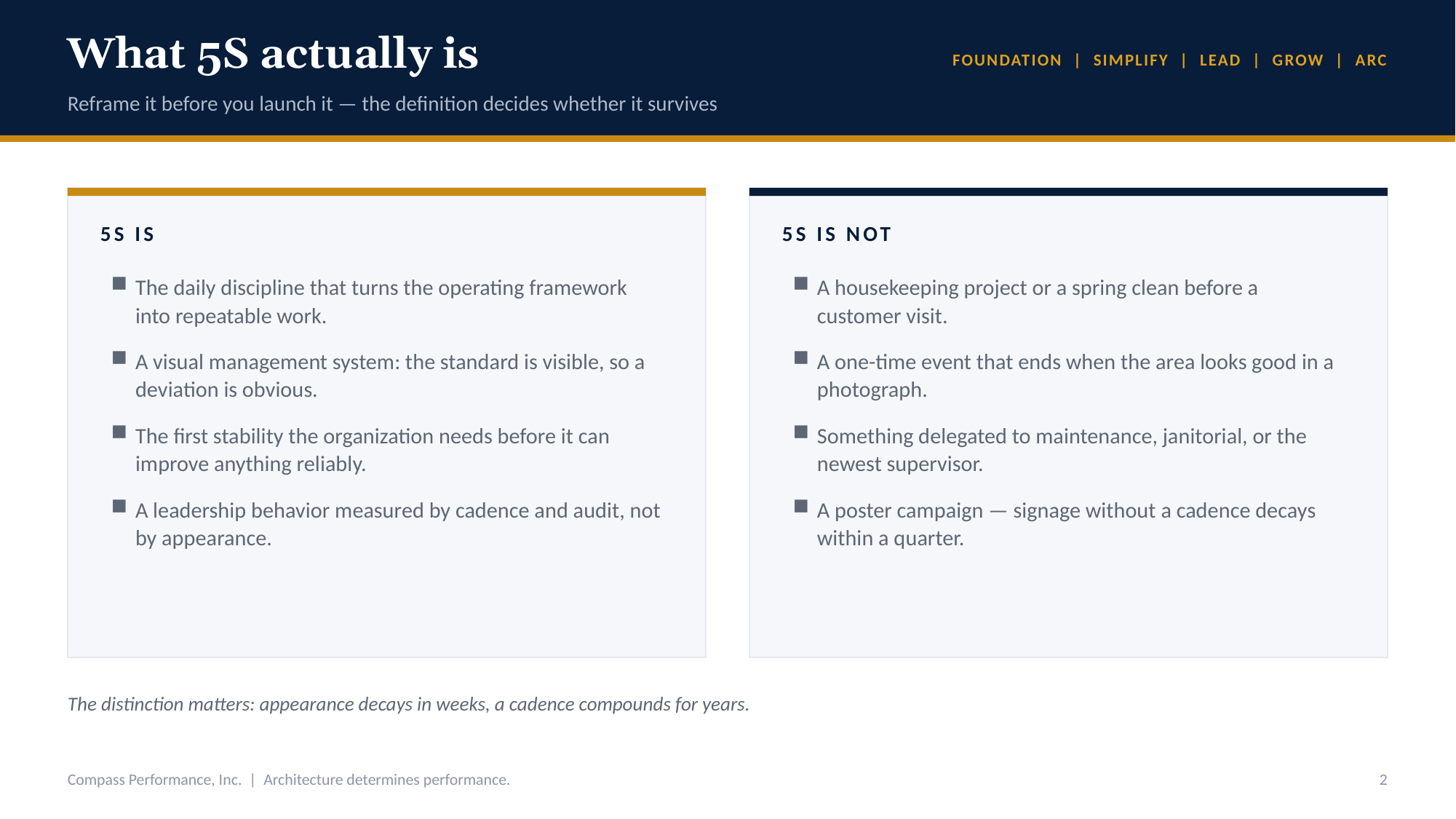

What 5S actually is
FOUNDATION  |  SIMPLIFY  |  LEAD  |  GROW  |  ARC
Reframe it before you launch it — the definition decides whether it survives

5S IS
5S IS NOT
The daily discipline that turns the operating framework into repeatable work.
A visual management system: the standard is visible, so a deviation is obvious.
The first stability the organization needs before it can improve anything reliably.
A leadership behavior measured by cadence and audit, not by appearance.
A housekeeping project or a spring clean before a customer visit.
A one-time event that ends when the area looks good in a photograph.
Something delegated to maintenance, janitorial, or the newest supervisor.
A poster campaign — signage without a cadence decays within a quarter.
The distinction matters: appearance decays in weeks, a cadence compounds for years.
Compass Performance, Inc.  |  Architecture determines performance.
2